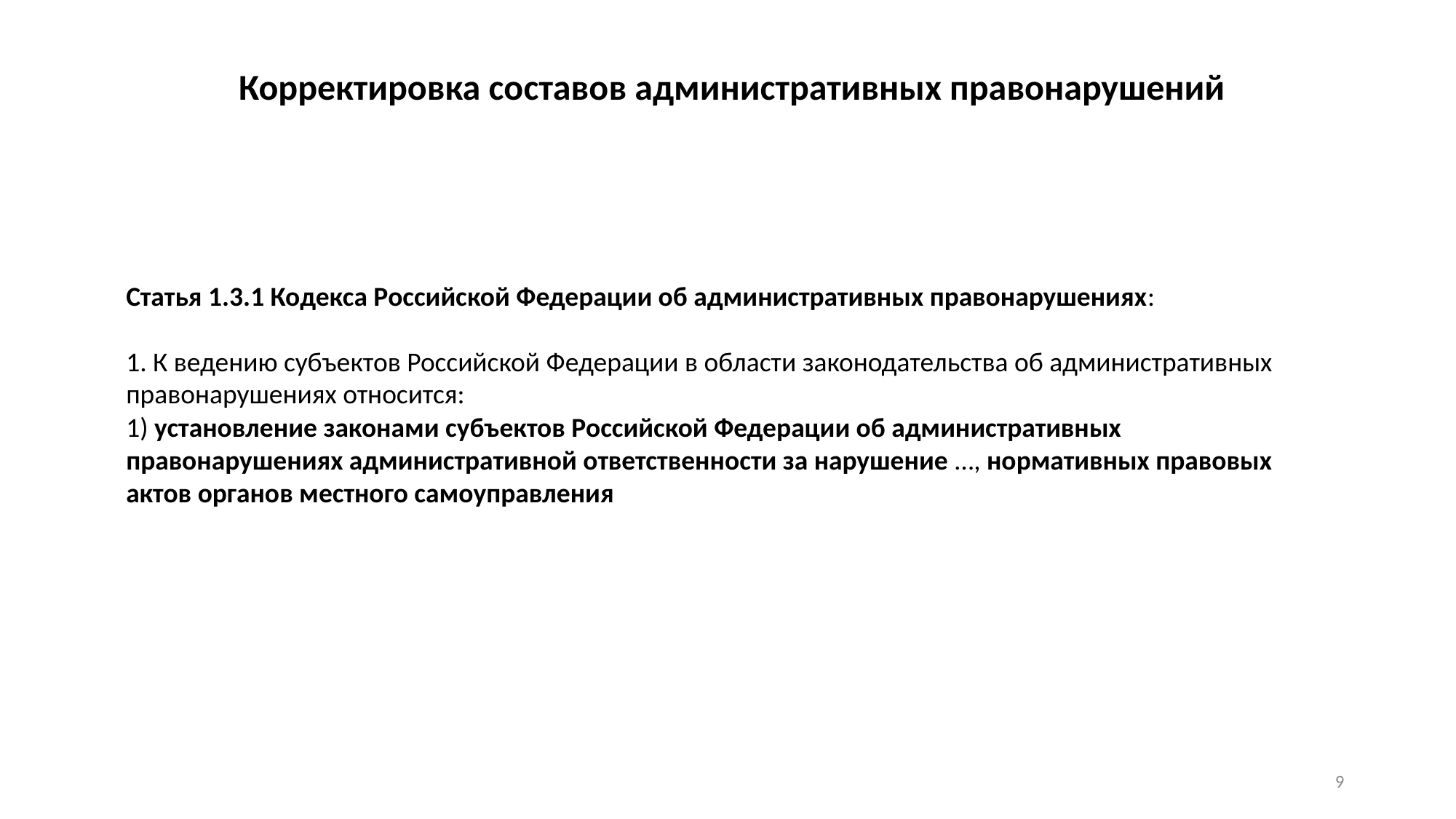

Корректировка составов административных правонарушений
Статья 1.3.1 Кодекса Российской Федерации об административных правонарушениях:

1. К ведению субъектов Российской Федерации в области законодательства об административных правонарушениях относится:
1) установление законами субъектов Российской Федерации об административных правонарушениях административной ответственности за нарушение …, нормативных правовых актов органов местного самоуправления

9